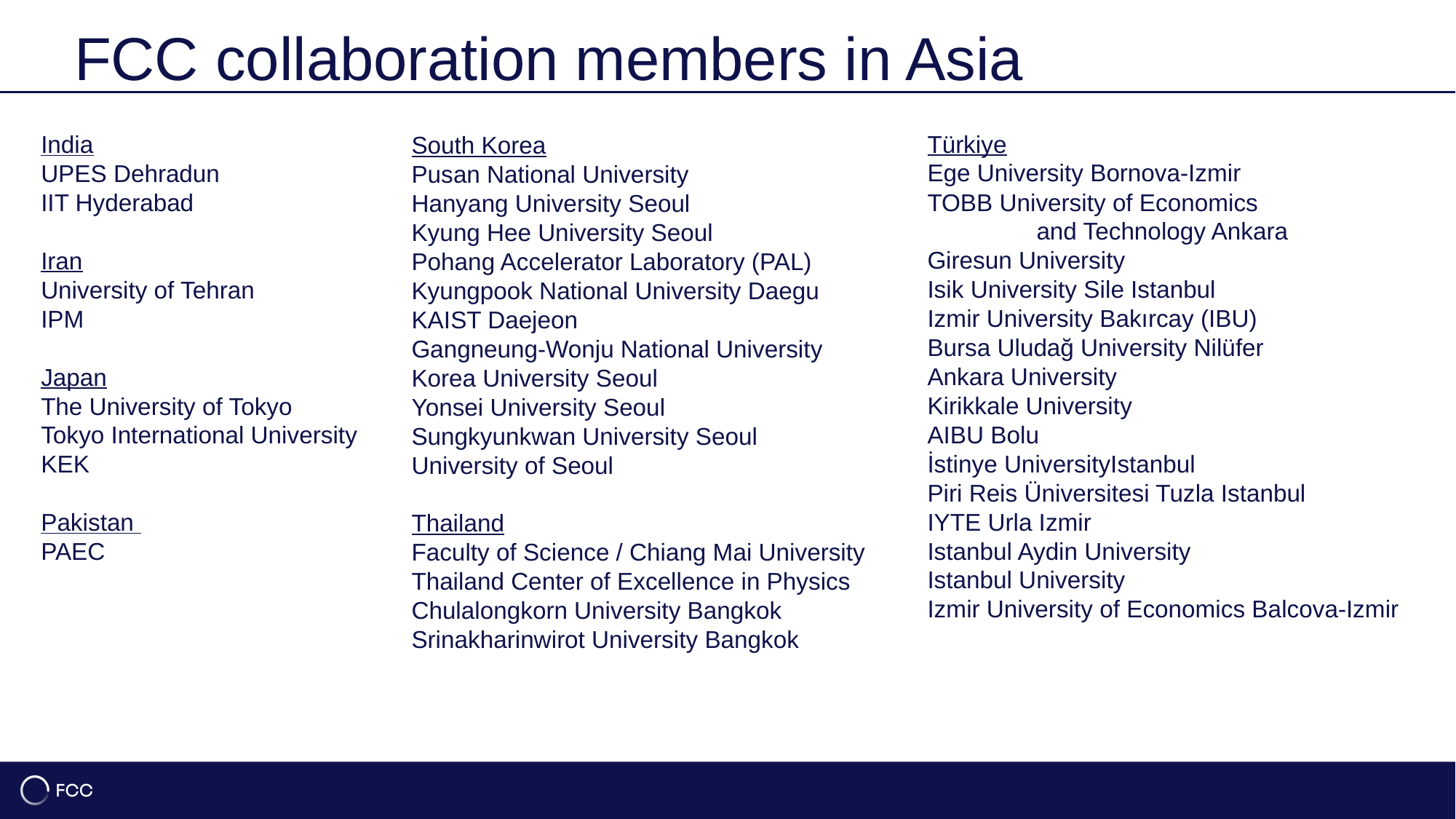

21
# FCC collaboration members in Asia
Türkiye
Ege University Bornova-Izmir
TOBB University of Economics
	and Technology Ankara
Giresun University
Isik University Sile Istanbul
Izmir University Bakırcay (IBU)
Bursa Uludağ University Nilüfer
Ankara University
Kirikkale University
AIBU Bolu
İstinye UniversityIstanbul
Piri Reis Üniversitesi Tuzla Istanbul
IYTE Urla Izmir
Istanbul Aydin University
Istanbul University
Izmir University of Economics Balcova-Izmir
India
UPES Dehradun
IIT Hyderabad

Iran
University of Tehran
IPM

Japan
The University of Tokyo
Tokyo International University
KEK

Pakistan
PAEC
South Korea
Pusan National University
Hanyang University Seoul
Kyung Hee University Seoul
Pohang Accelerator Laboratory (PAL)
Kyungpook National University Daegu
KAIST Daejeon
Gangneung-Wonju National University
Korea University Seoul
Yonsei University Seoul
Sungkyunkwan University Seoul
University of Seoul

Thailand
Faculty of Science / Chiang Mai University
Thailand Center of Excellence in Physics
Chulalongkorn University Bangkok
Srinakharinwirot University Bangkok